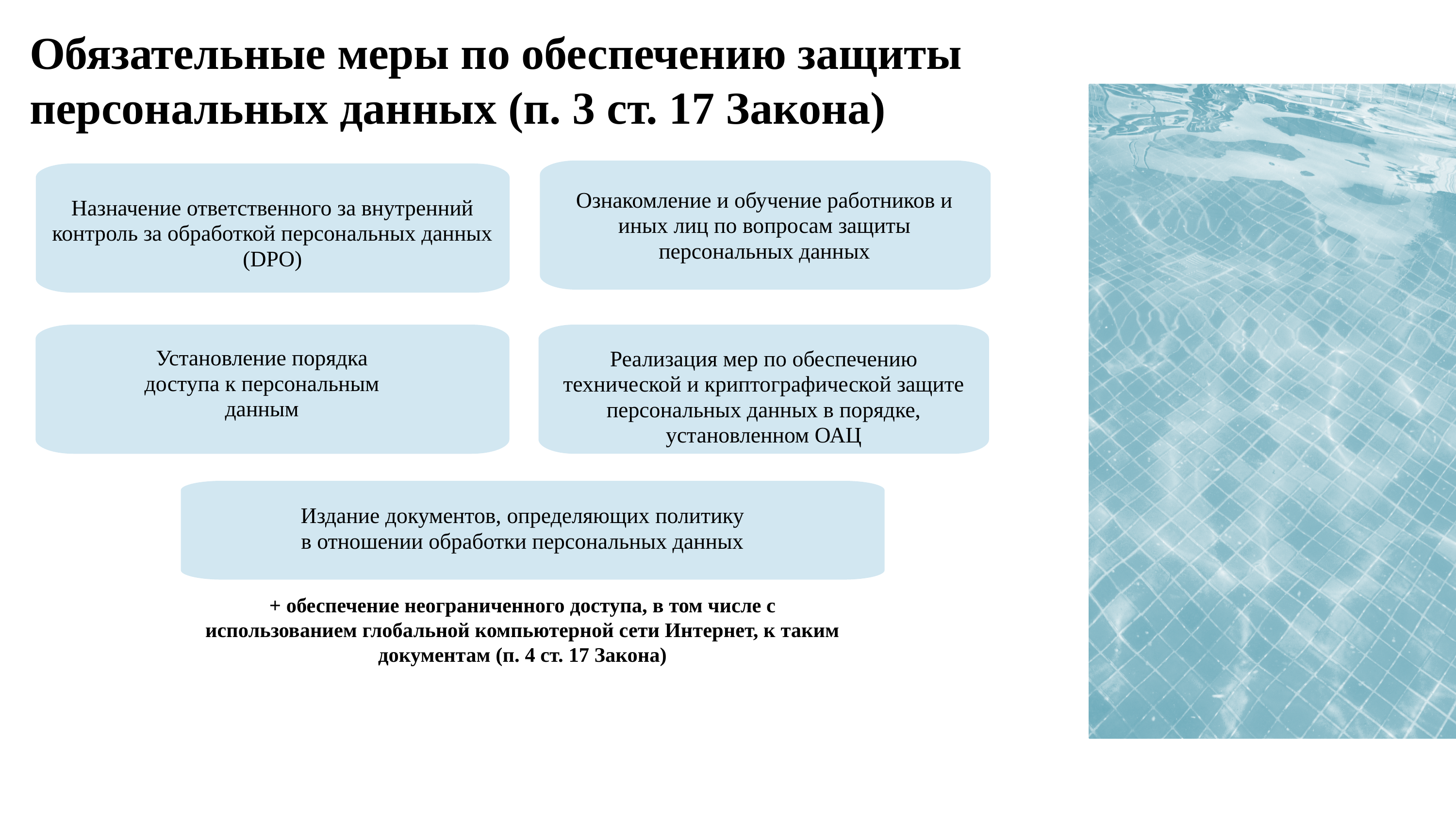

Обязательные меры по обеспечению защиты персональных данных (п. 3 ст. 17 Закона)

Ознакомление и обучение работников и иных лиц по вопросам защиты персональных данных
Назначение ответственного за внутренний контроль за обработкой персональных данных (DPO)

Установление порядка доступа к персональным данным
Реализация мер по обеспечению технической и криптографической защите персональных данных в порядке, установленном ОАЦ

Издание документов, определяющих политику в отношении обработки персональных данных
+ обеспечение неограниченного доступа, в том числе с использованием глобальной компьютерной сети Интернет, к таким документам (п. 4 ст. 17 Закона)